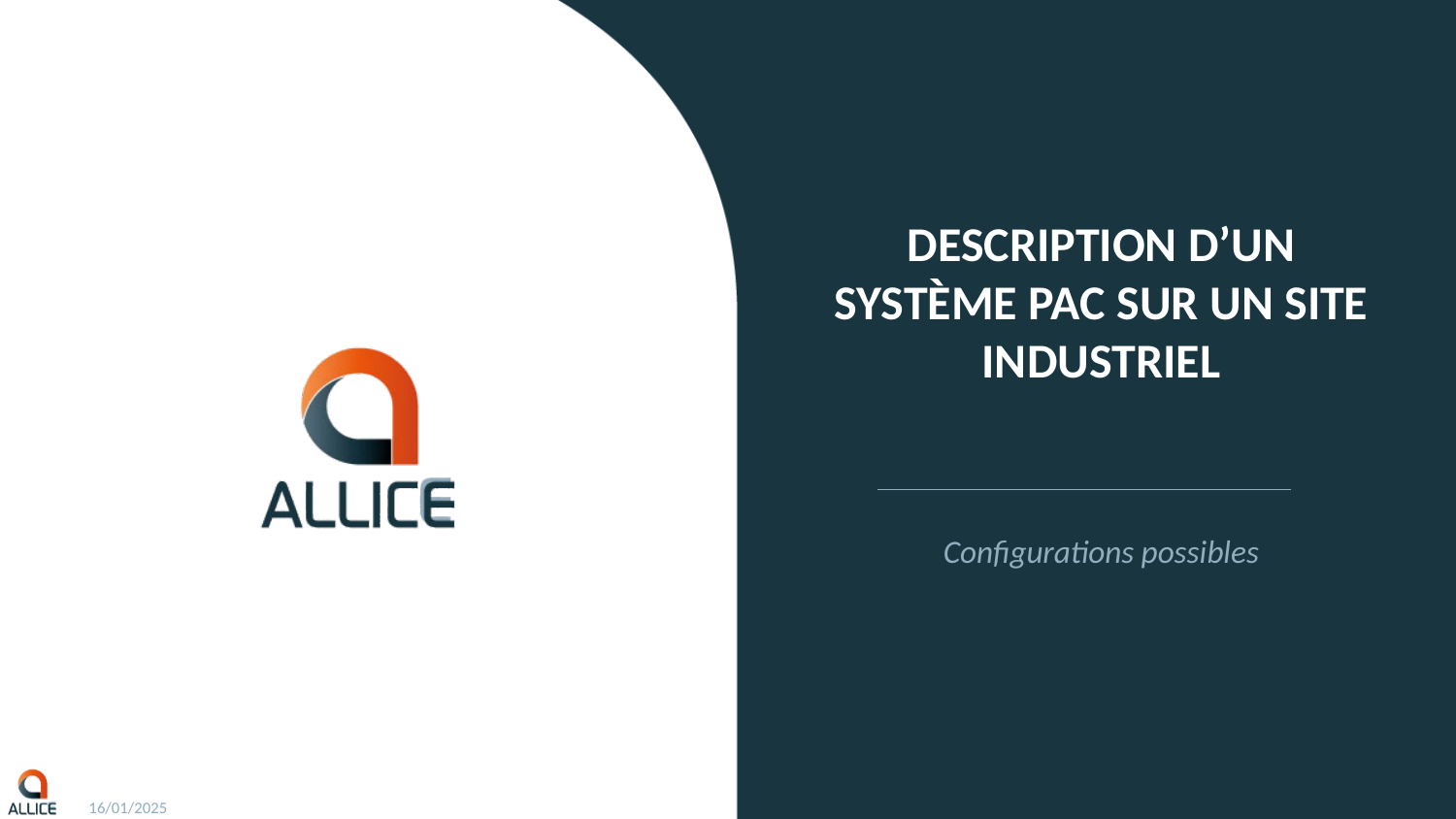

# Description d’un système PAC sur un site industriel
Configurations possibles
16/01/2025